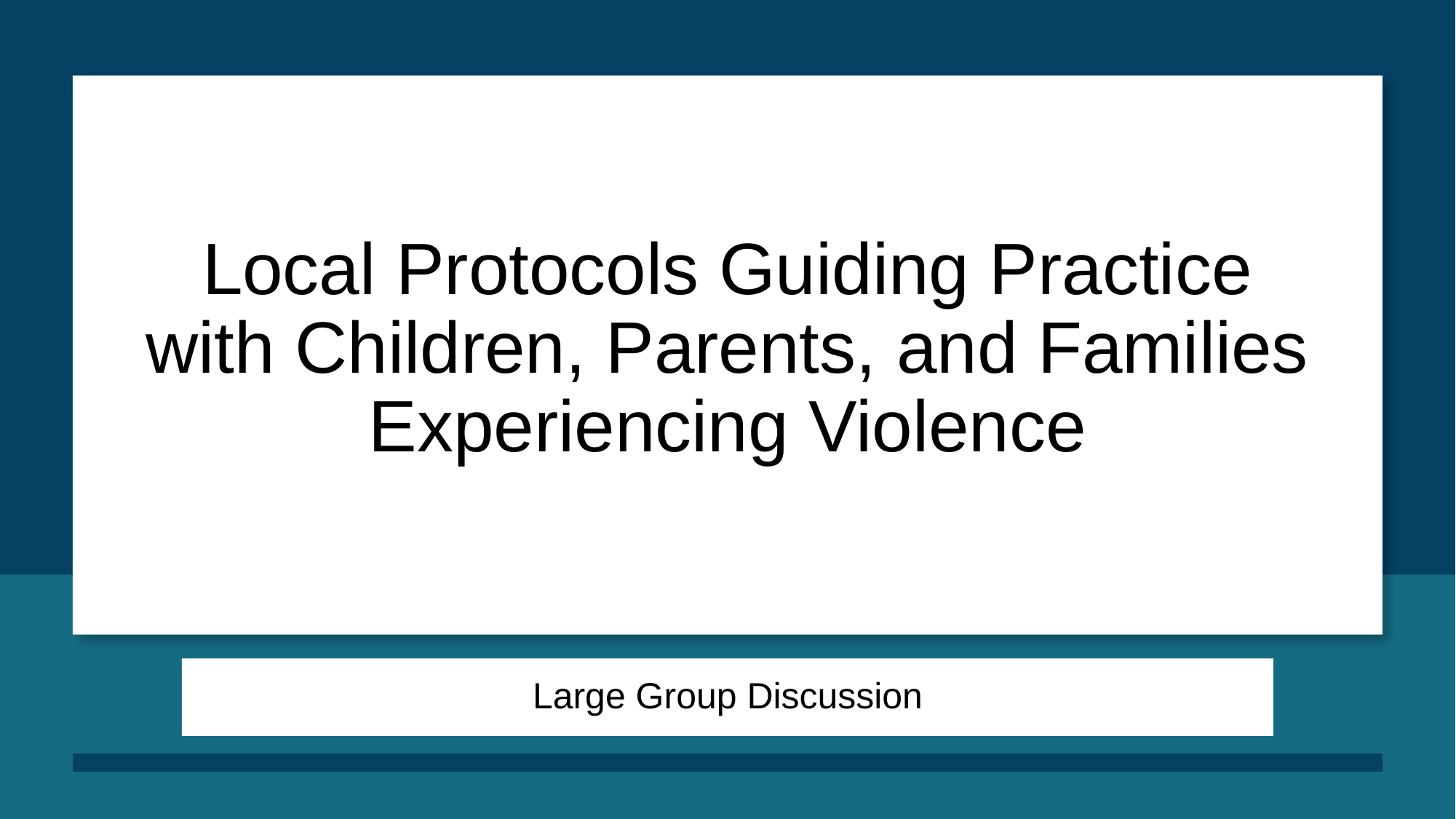

# Local Protocols Guiding Practice with Children, Parents, and Families Experiencing Violence
Large Group Discussion